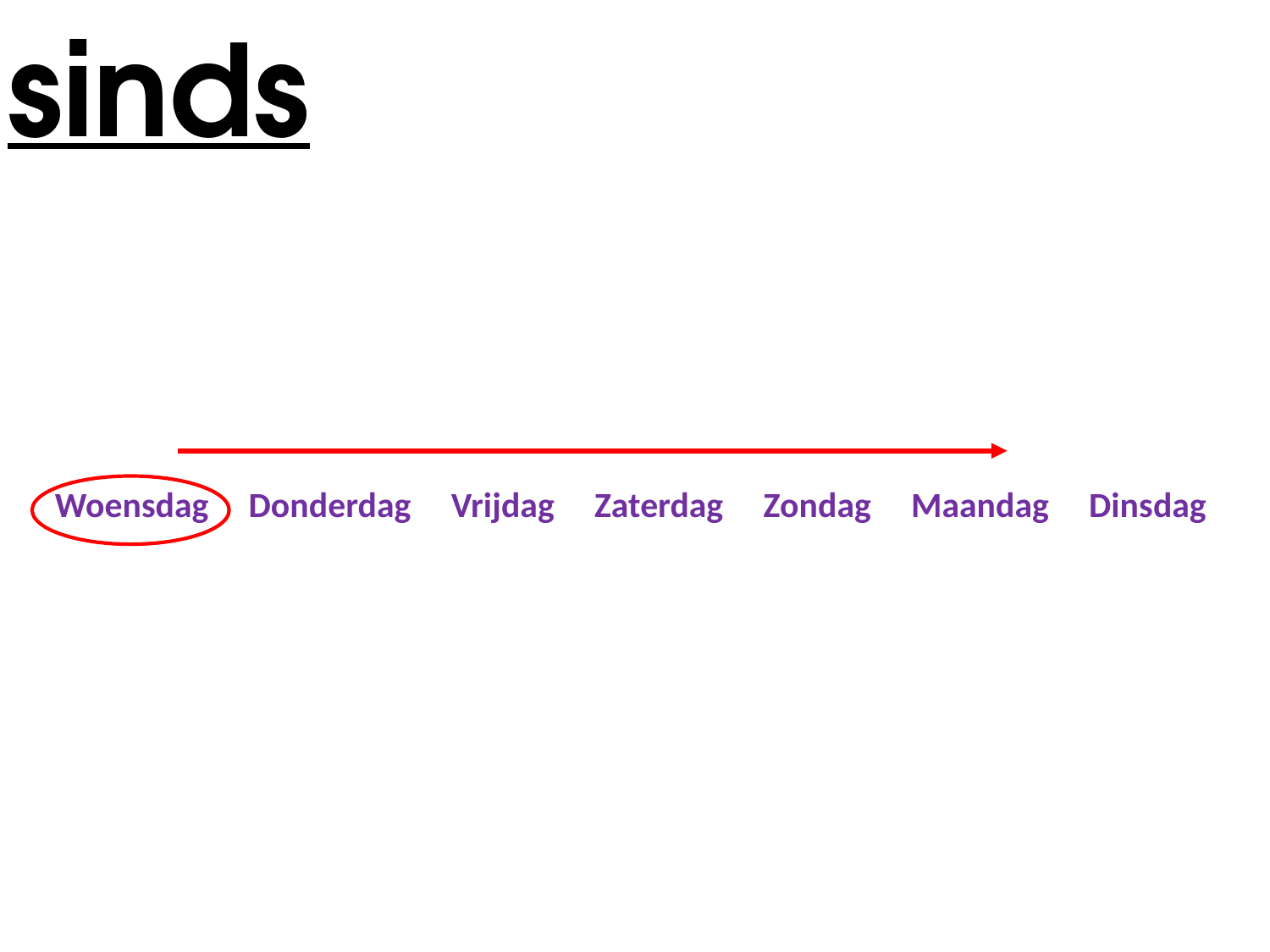

sinds

Woensdag     Donderdag     Vrijdag     Zaterdag     Zondag     Maandag     Dinsdag